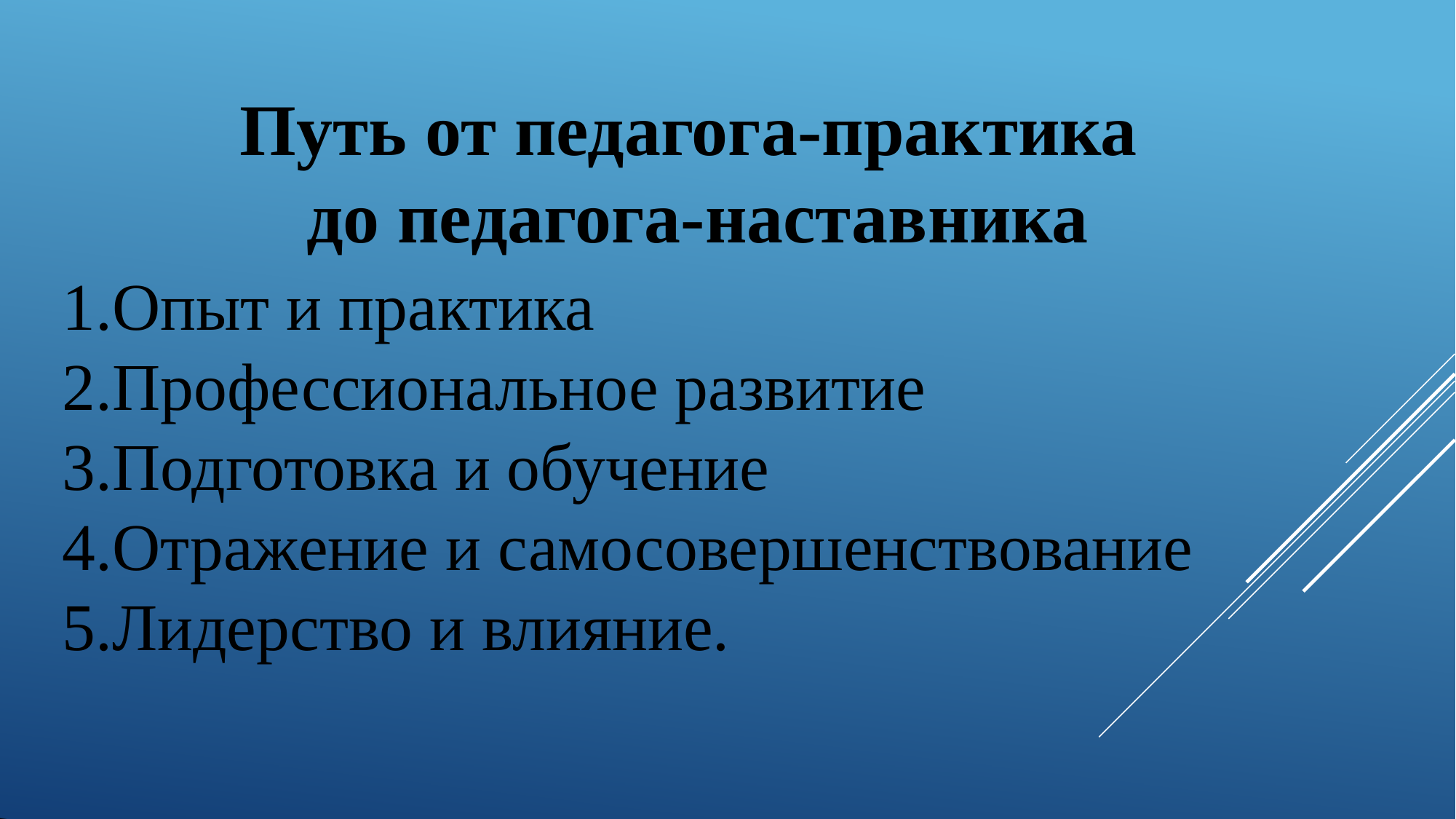

# Путь от педагога-практика до педагога-наставника
Опыт и практика
Профессиональное развитие
Подготовка и обучение
Отражение и самосовершенствование
Лидерство и влияние.